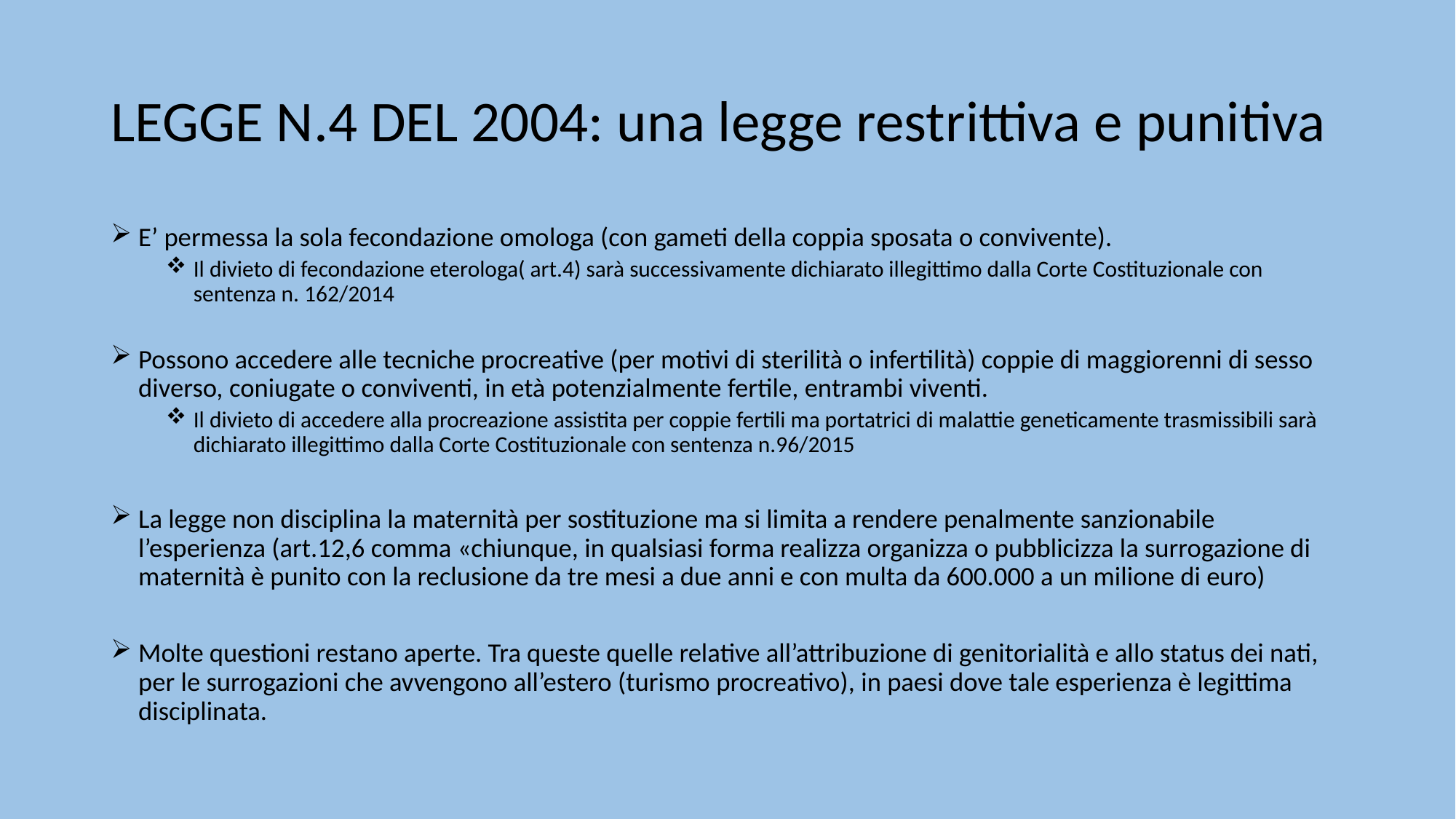

# LEGGE N.4 DEL 2004: una legge restrittiva e punitiva
E’ permessa la sola fecondazione omologa (con gameti della coppia sposata o convivente).
Il divieto di fecondazione eterologa( art.4) sarà successivamente dichiarato illegittimo dalla Corte Costituzionale con sentenza n. 162/2014

Possono accedere alle tecniche procreative (per motivi di sterilità o infertilità) coppie di maggiorenni di sesso diverso, coniugate o conviventi, in età potenzialmente fertile, entrambi viventi.
Il divieto di accedere alla procreazione assistita per coppie fertili ma portatrici di malattie geneticamente trasmissibili sarà dichiarato illegittimo dalla Corte Costituzionale con sentenza n.96/2015

La legge non disciplina la maternità per sostituzione ma si limita a rendere penalmente sanzionabile l’esperienza (art.12,6 comma «chiunque, in qualsiasi forma realizza organizza o pubblicizza la surrogazione di maternità è punito con la reclusione da tre mesi a due anni e con multa da 600.000 a un milione di euro)

Molte questioni restano aperte. Tra queste quelle relative all’attribuzione di genitorialità e allo status dei nati, per le surrogazioni che avvengono all’estero (turismo procreativo), in paesi dove tale esperienza è legittima  disciplinata.